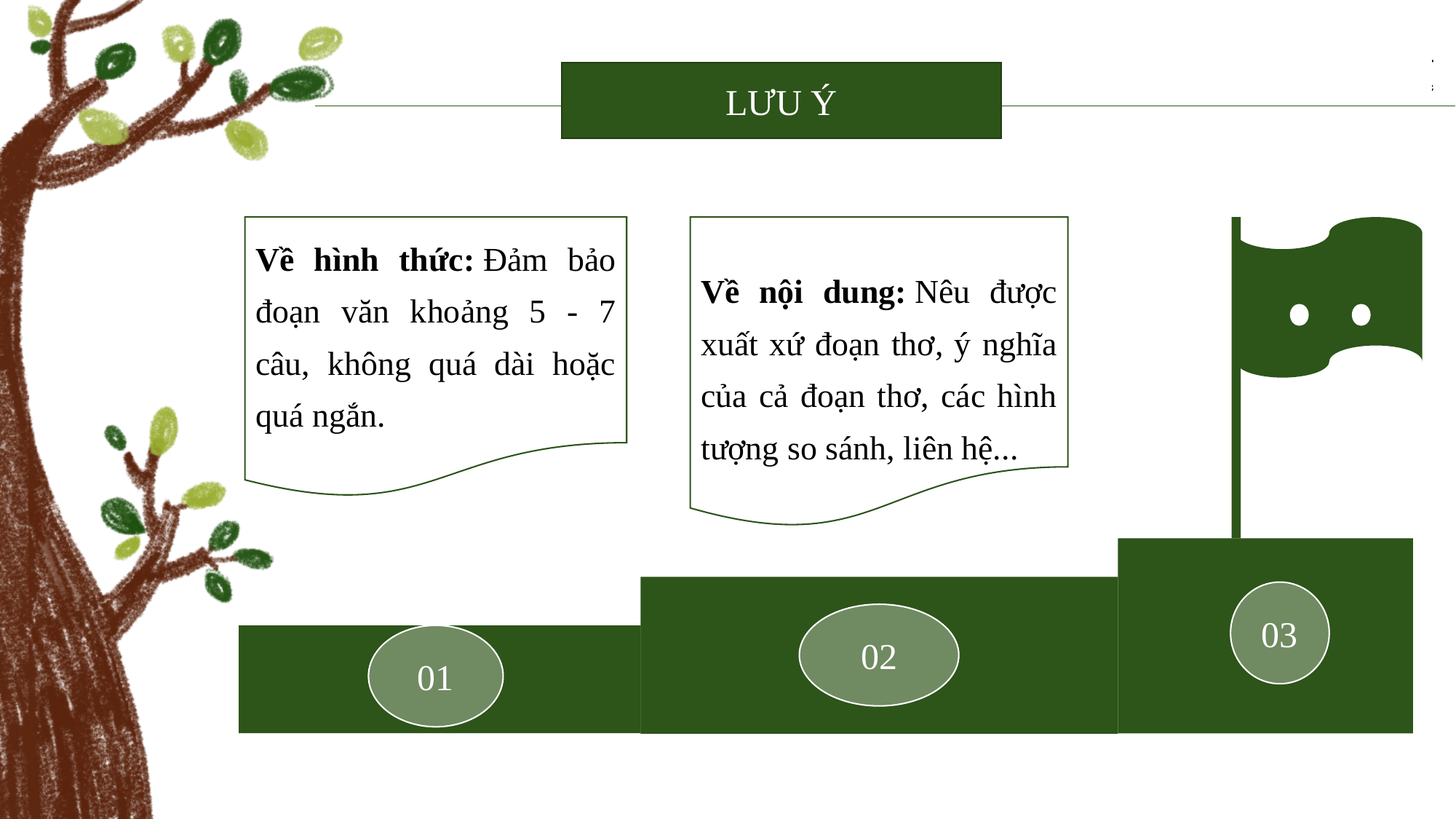

LƯU Ý
Về hình thức: Đảm bảo đoạn văn khoảng 5 - 7 câu, không quá dài hoặc quá ngắn.

Về nội dung: Nêu được xuất xứ đoạn thơ, ý nghĩa của cả đoạn thơ, các hình tượng so sánh, liên hệ...

03

02

01